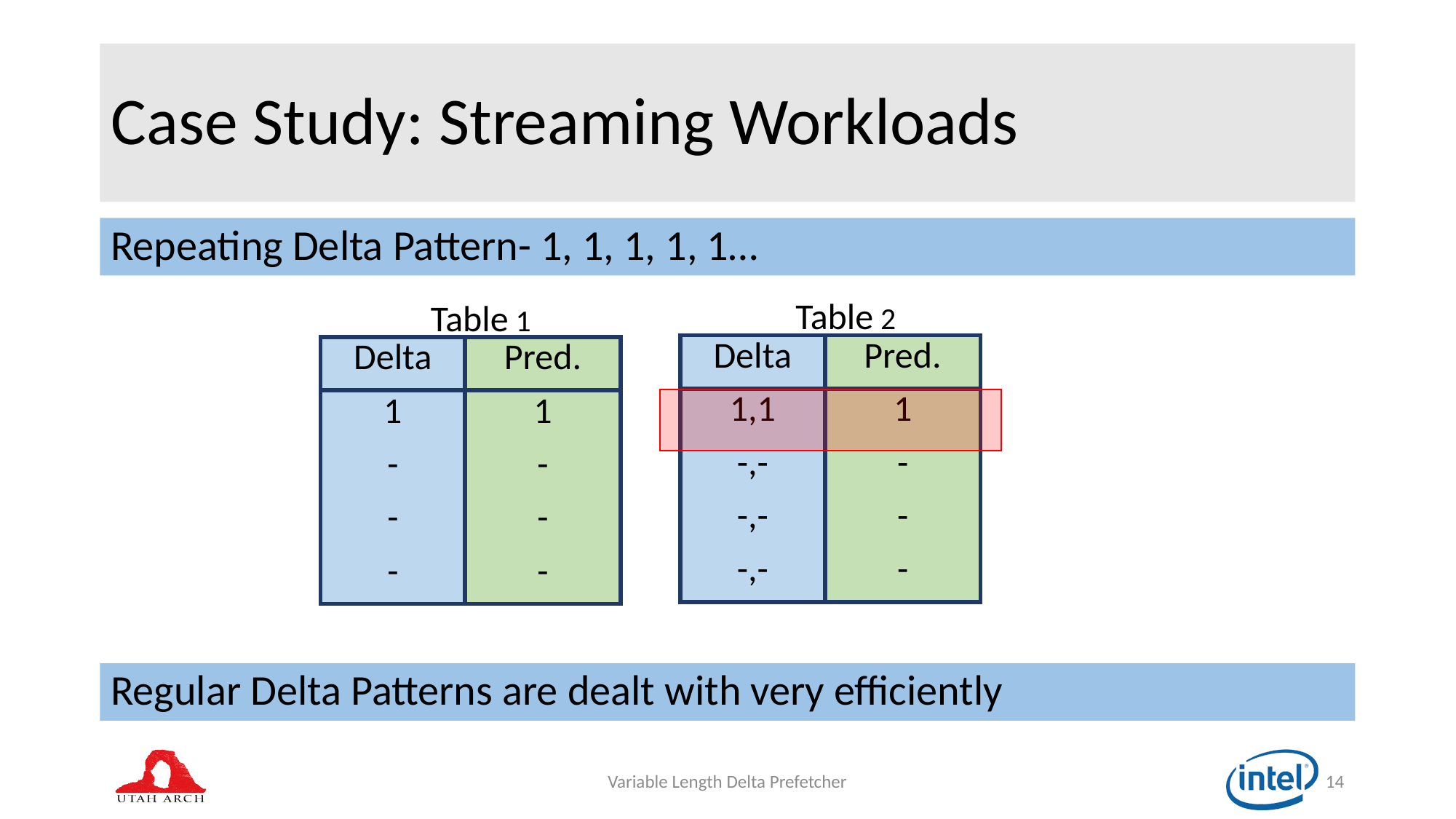

# Case Study: Streaming Workloads
Repeating Delta Pattern- 1, 1, 1, 1, 1…
Table 2
Table 1
| Delta | Pred. |
| --- | --- |
| 1,1 | 1 |
| -,- | - |
| -,- | - |
| -,- | - |
| Delta | Pred. |
| --- | --- |
| 1 | 1 |
| - | - |
| - | - |
| - | - |

Regular Delta Patterns are dealt with very efficiently
Variable Length Delta Prefetcher
14